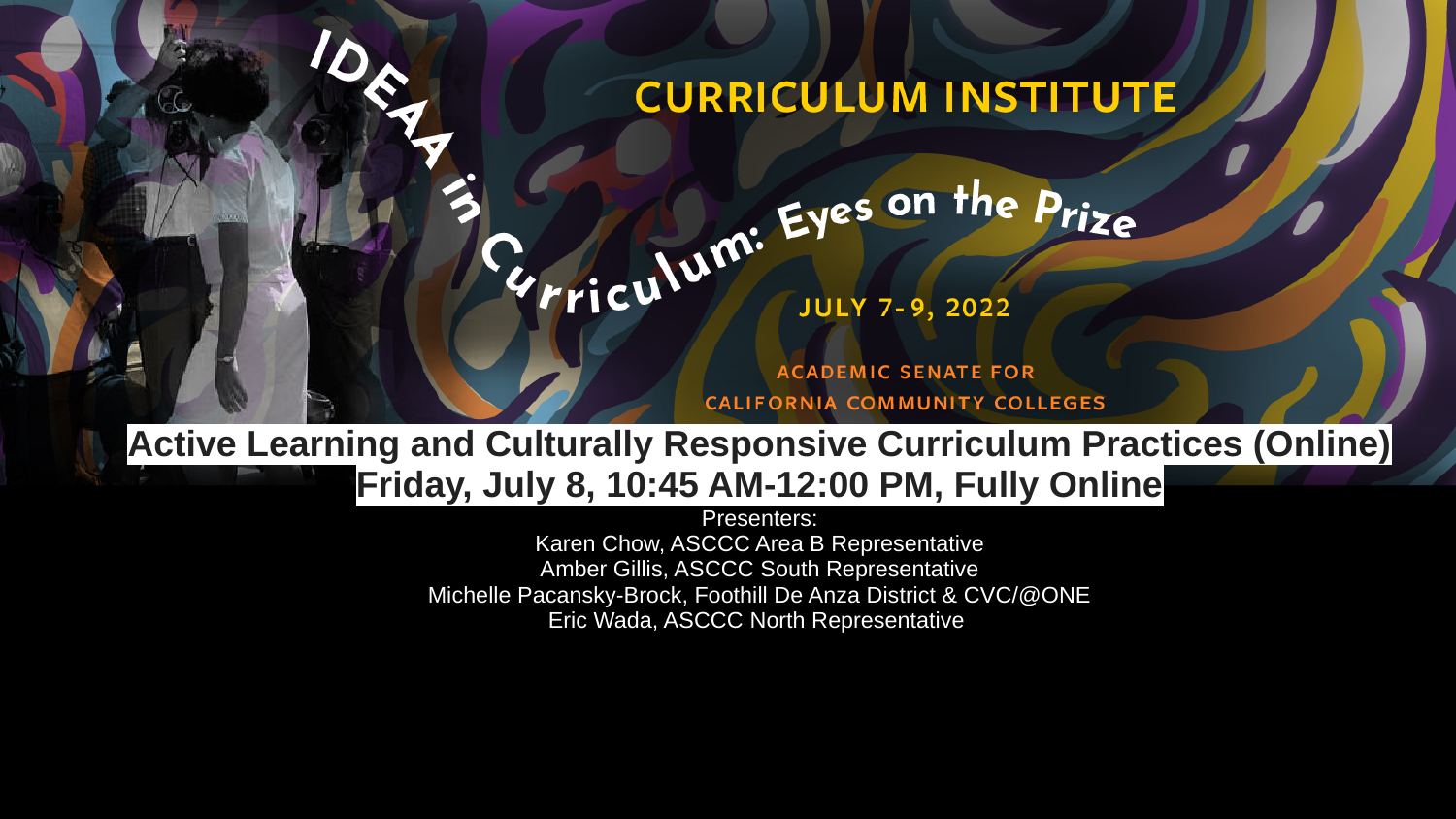

# Active Learning and Culturally Responsive Curriculum Practices (Online) Friday, July 8, 10:45 AM-12:00 PM, Fully Online Presenters: Karen Chow, ASCCC Area B Representative Amber Gillis, ASCCC South Representative Michelle Pacansky-Brock, Foothill De Anza District & CVC/@ONE Eric Wada, ASCCC North Representative